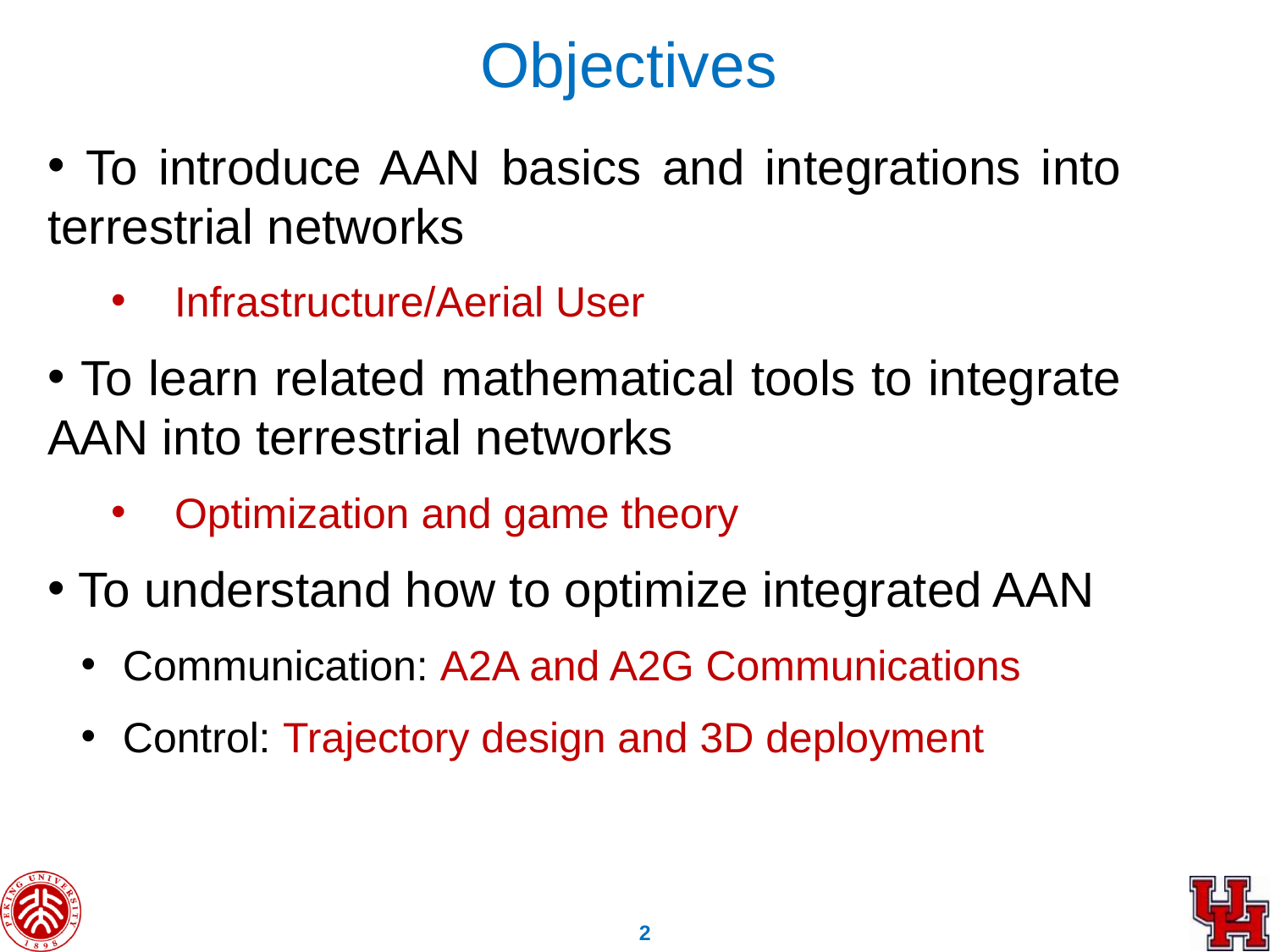

Objectives
 To introduce AAN basics and integrations into terrestrial networks
Infrastructure/Aerial User
 To learn related mathematical tools to integrate AAN into terrestrial networks
Optimization and game theory
 To understand how to optimize integrated AAN
 Communication: A2A and A2G Communications
 Control: Trajectory design and 3D deployment
2